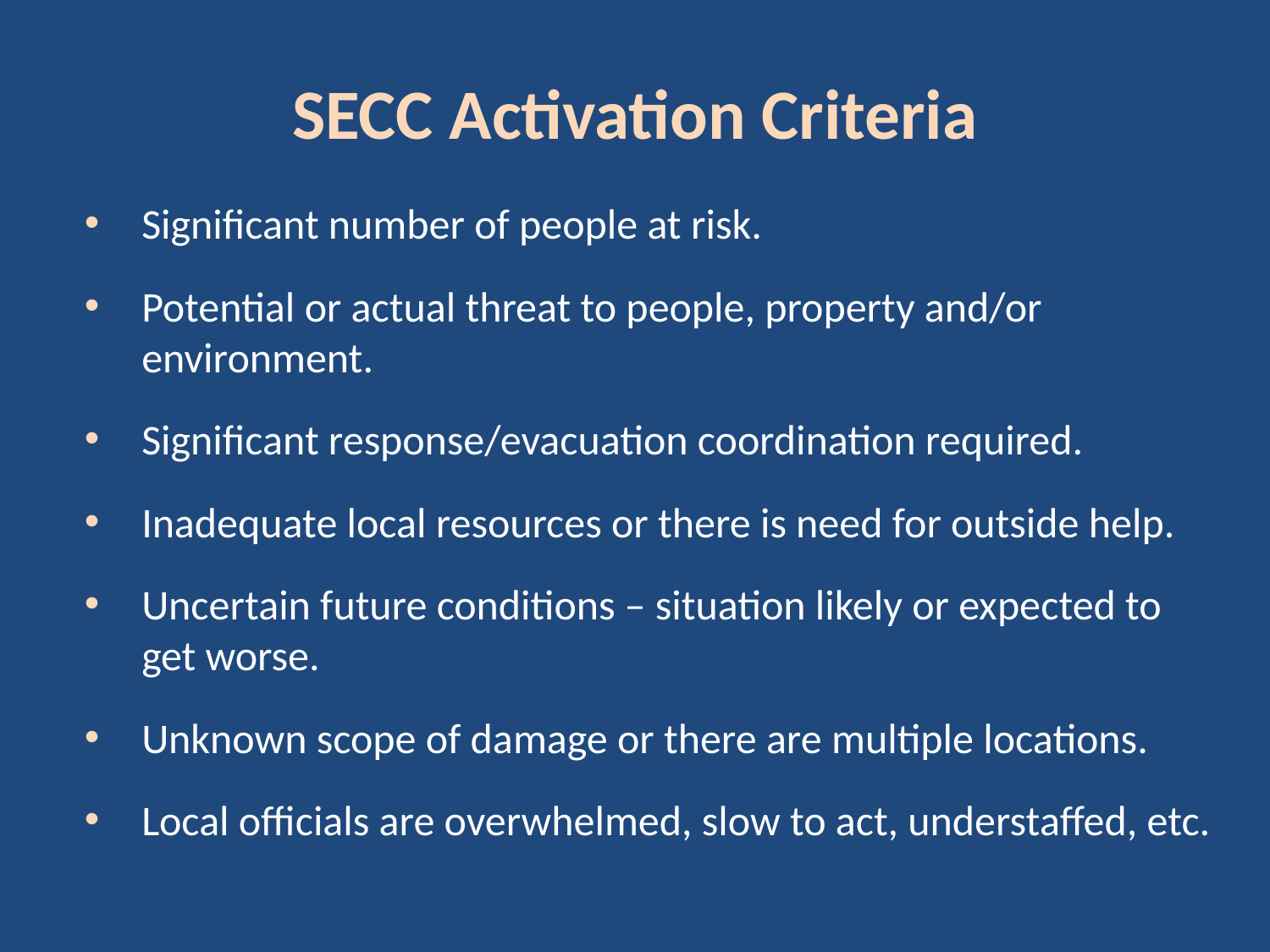

# SECC Activation Criteria
Significant number of people at risk.
Potential or actual threat to people, property and/or environment.
Significant response/evacuation coordination required.
Inadequate local resources or there is need for outside help.
Uncertain future conditions – situation likely or expected to get worse.
Unknown scope of damage or there are multiple locations.
Local officials are overwhelmed, slow to act, understaffed, etc.